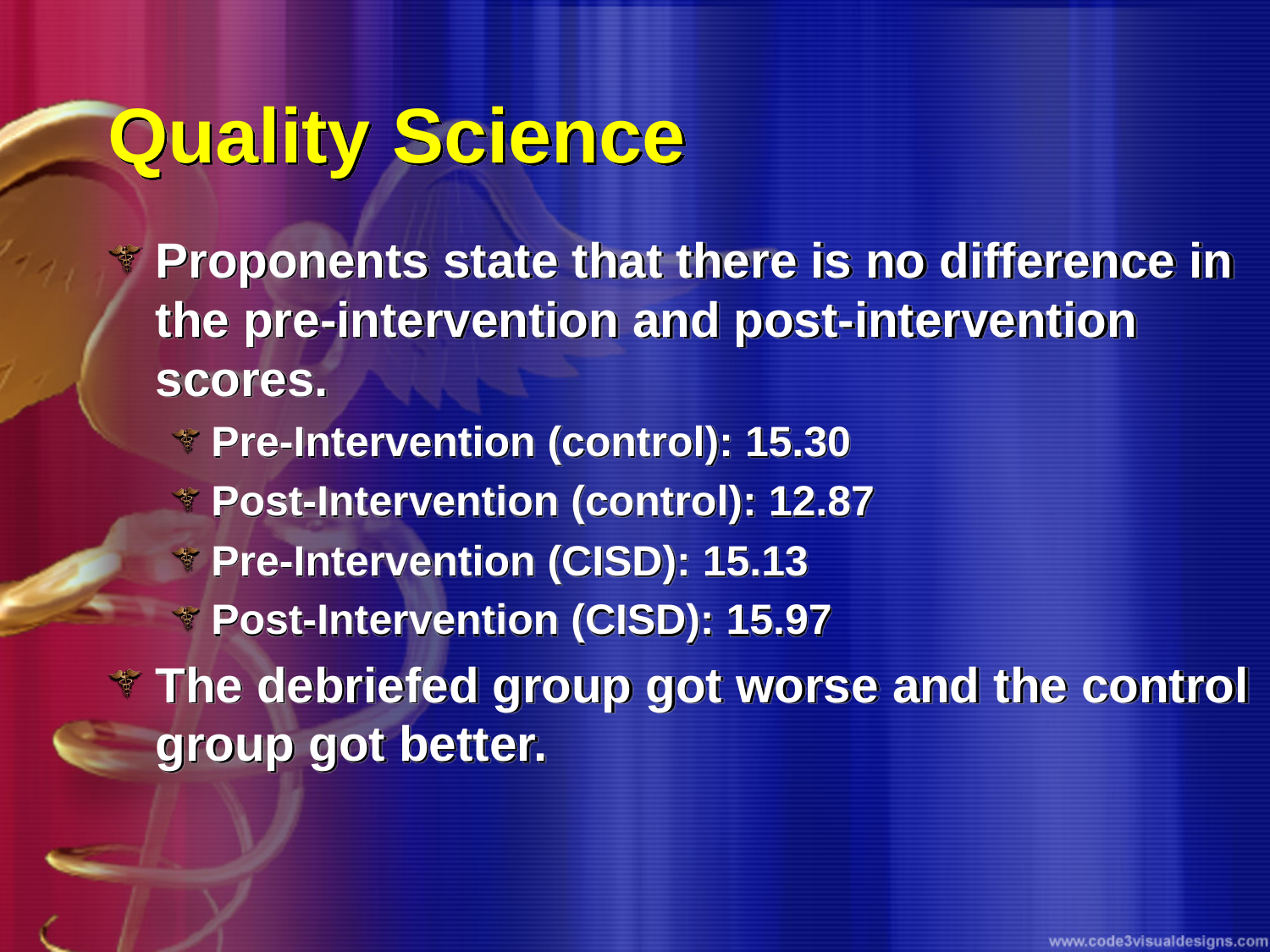

# Quality Science
Proponents state that there is no difference in the pre-intervention and post-intervention scores.
Pre-Intervention (control): 15.30
Post-Intervention (control): 12.87
Pre-Intervention (CISD): 15.13
Post-Intervention (CISD): 15.97
The debriefed group got worse and the control group got better.